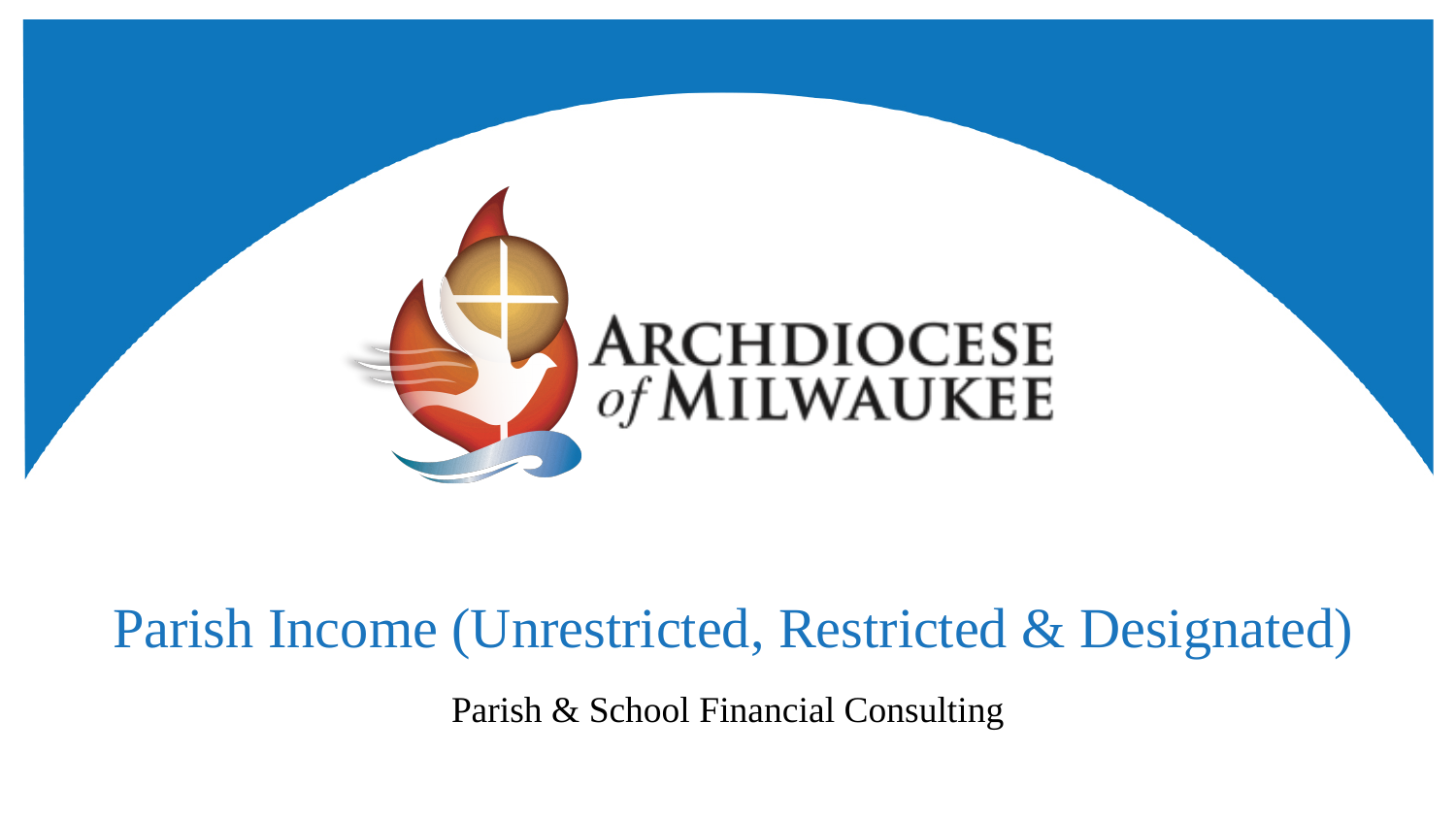

# Parish Income (Unrestricted, Restricted & Designated)
Parish & School Financial Consulting